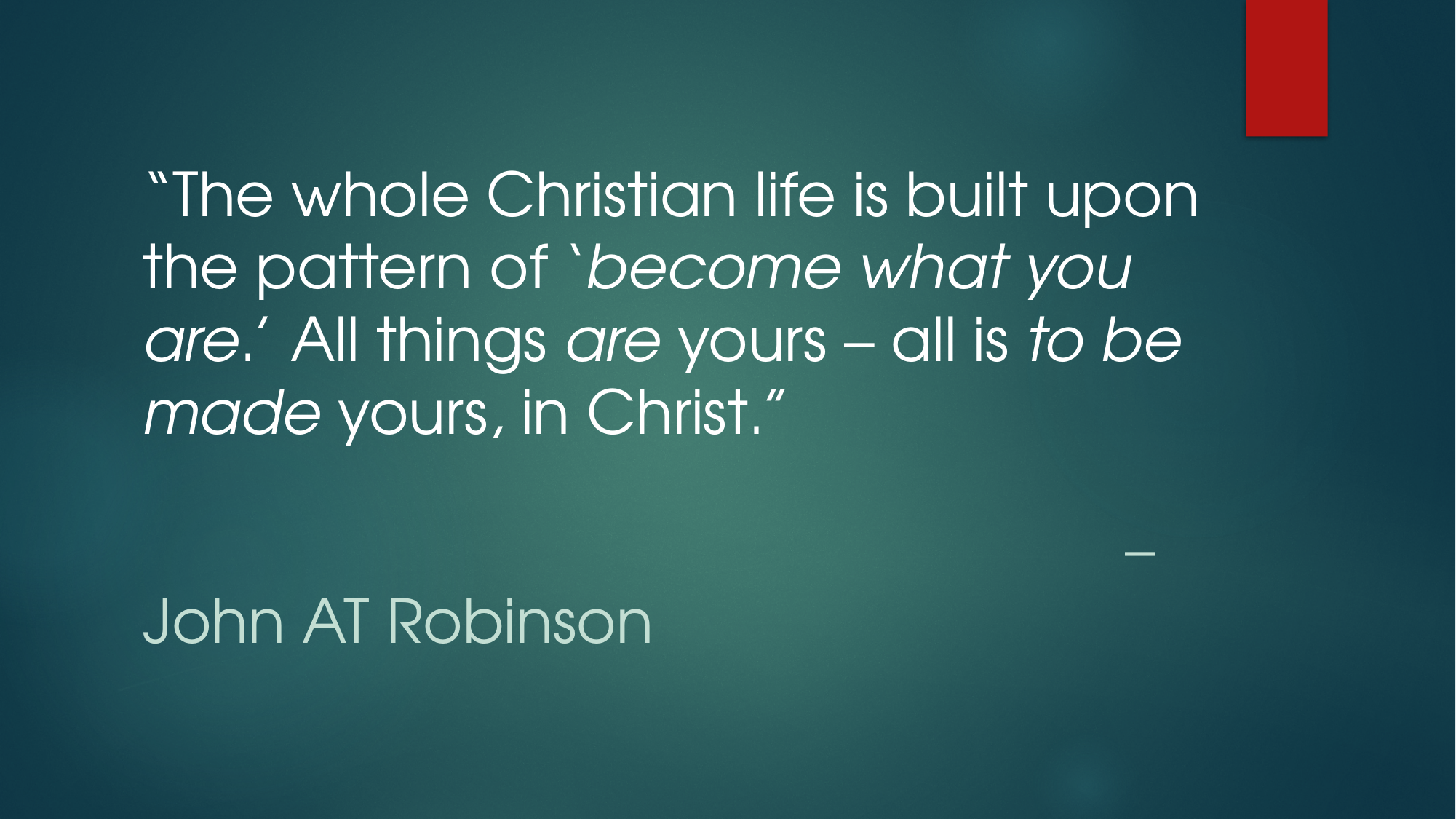

“The whole Christian life is built upon the pattern of ‘become what you are.’ All things are yours – all is to be made yours, in Christ.”

									– John AT Robinson